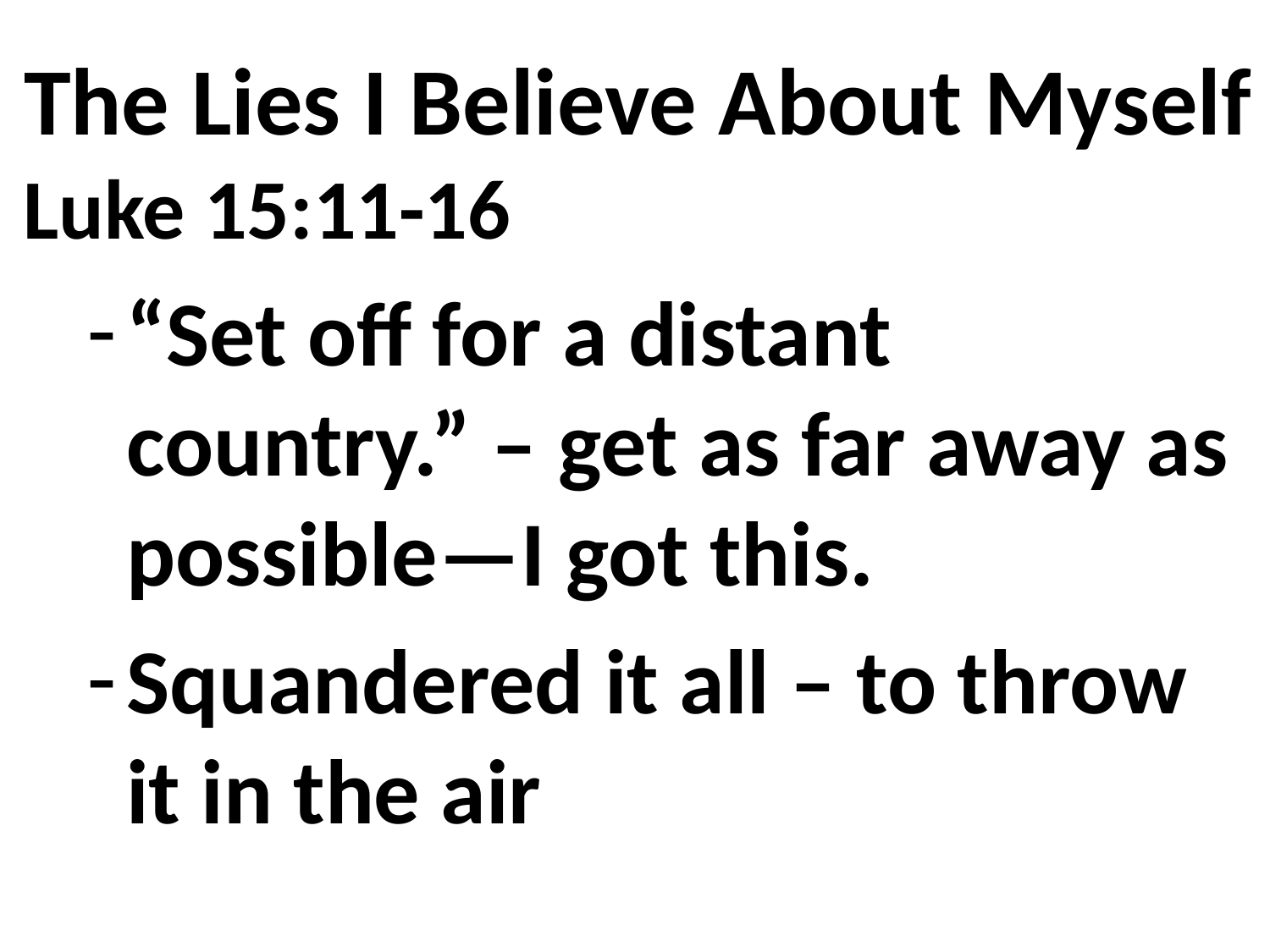

# The Lies I Believe About Myself
Luke 15:11-16
“Set off for a distant country.” – get as far away as possible—I got this.
Squandered it all – to throw it in the air